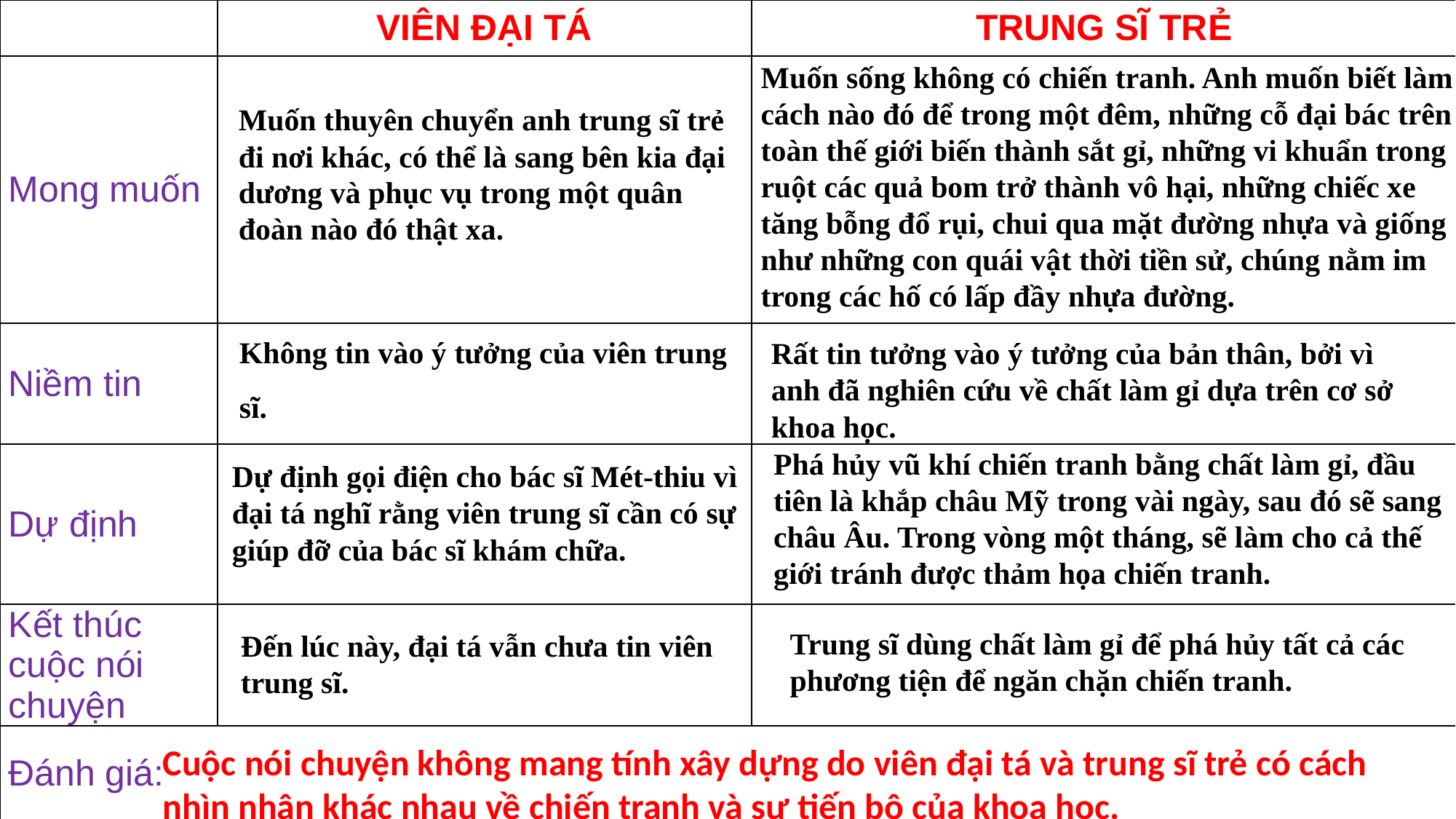

|  | VIÊN ĐẠI TÁ | TRUNG SĨ TRẺ |
| --- | --- | --- |
| Mong muốn |  |  |
| Niềm tin |  |  |
| Dự định |  |  |
| Kết thúc cuộc nói chuyện |  |  |
| Đánh giá: |  |  |
#
Muốn sống không có chiến tranh. Anh muốn biết làm cách nào đó để trong một đêm, những cỗ đại bác trên toàn thế giới biến thành sắt gỉ, những vi khuẩn trong ruột các quả bom trở thành vô hại, những chiếc xe tăng bỗng đổ rụi, chui qua mặt đường nhựa và giống như những con quái vật thời tiền sử, chúng nằm im trong các hố có lấp đầy nhựa đường.

Muốn thuyên chuyển anh trung sĩ trẻ đi nơi khác, có thể là sang bên kia đại dương và phục vụ trong một quân đoàn nào đó thật xa.

Không tin vào ý tưởng của viên trung sĩ.
Rất tin tưởng vào ý tưởng của bản thân, bởi vì anh đã nghiên cứu về chất làm gỉ dựa trên cơ sở khoa học.
Phá hủy vũ khí chiến tranh bằng chất làm gỉ, đầu tiên là khắp châu Mỹ trong vài ngày, sau đó sẽ sang châu Âu. Trong vòng một tháng, sẽ làm cho cả thế giới tránh được thảm họa chiến tranh.

Dự định gọi điện cho bác sĩ Mét-thiu vì đại tá nghĩ rằng viên trung sĩ cần có sự giúp đỡ của bác sĩ khám chữa.

Trung sĩ dùng chất làm gỉ để phá hủy tất cả các phương tiện để ngăn chặn chiến tranh.
Đến lúc này, đại tá vẫn chưa tin viên trung sĩ.

Cuộc nói chuyện không mang tính xây dựng do viên đại tá và trung sĩ trẻ có cách nhìn nhận khác nhau về chiến tranh và sự tiến bộ của khoa học.